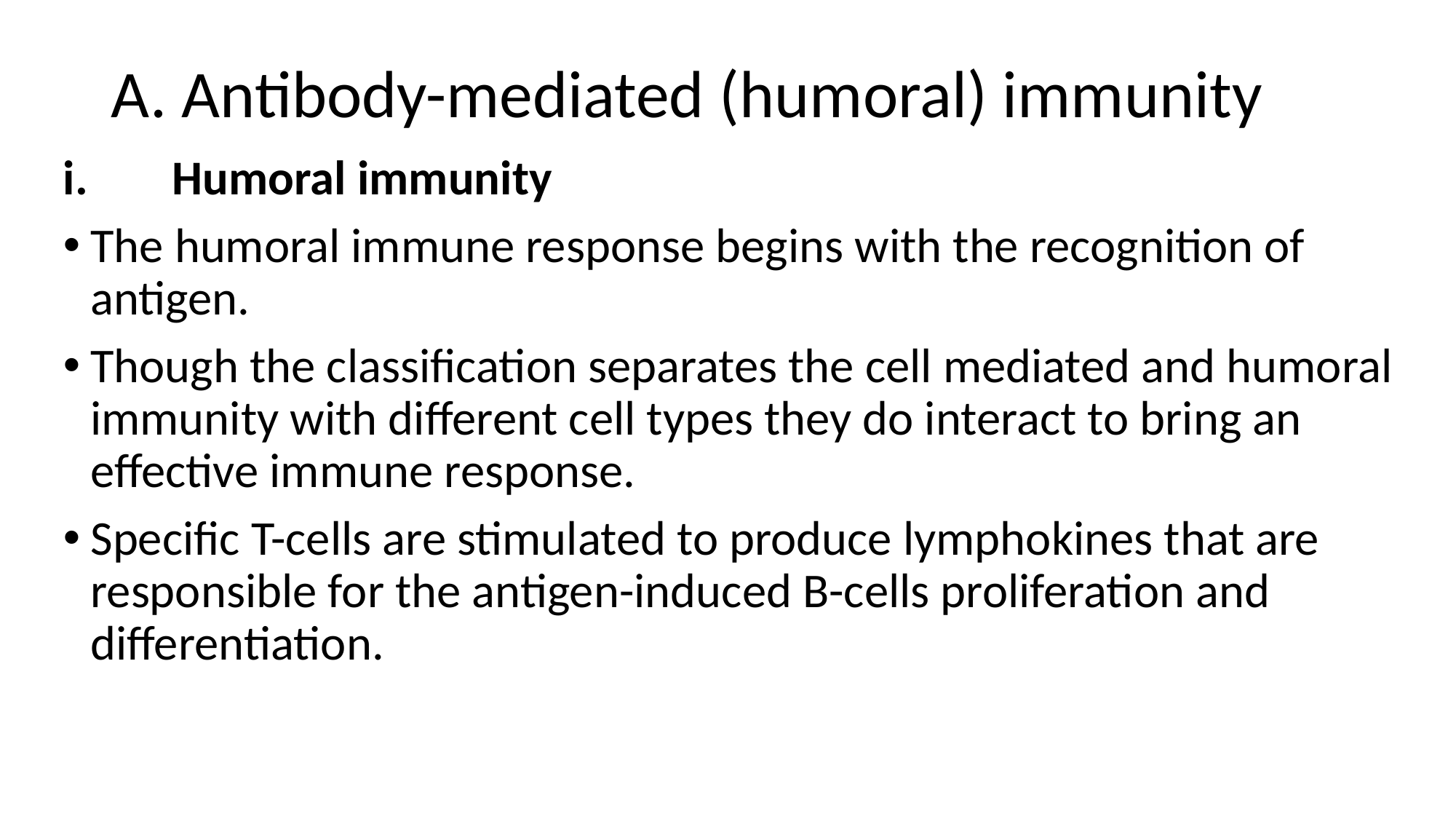

# A. Antibody-mediated (humoral) immunity
i.	Humoral immunity
The humoral immune response begins with the recognition of antigen.
Though the classification separates the cell mediated and humoral immunity with different cell types they do interact to bring an effective immune response.
Specific T-cells are stimulated to produce lymphokines that are responsible for the antigen-induced B-cells proliferation and differentiation.